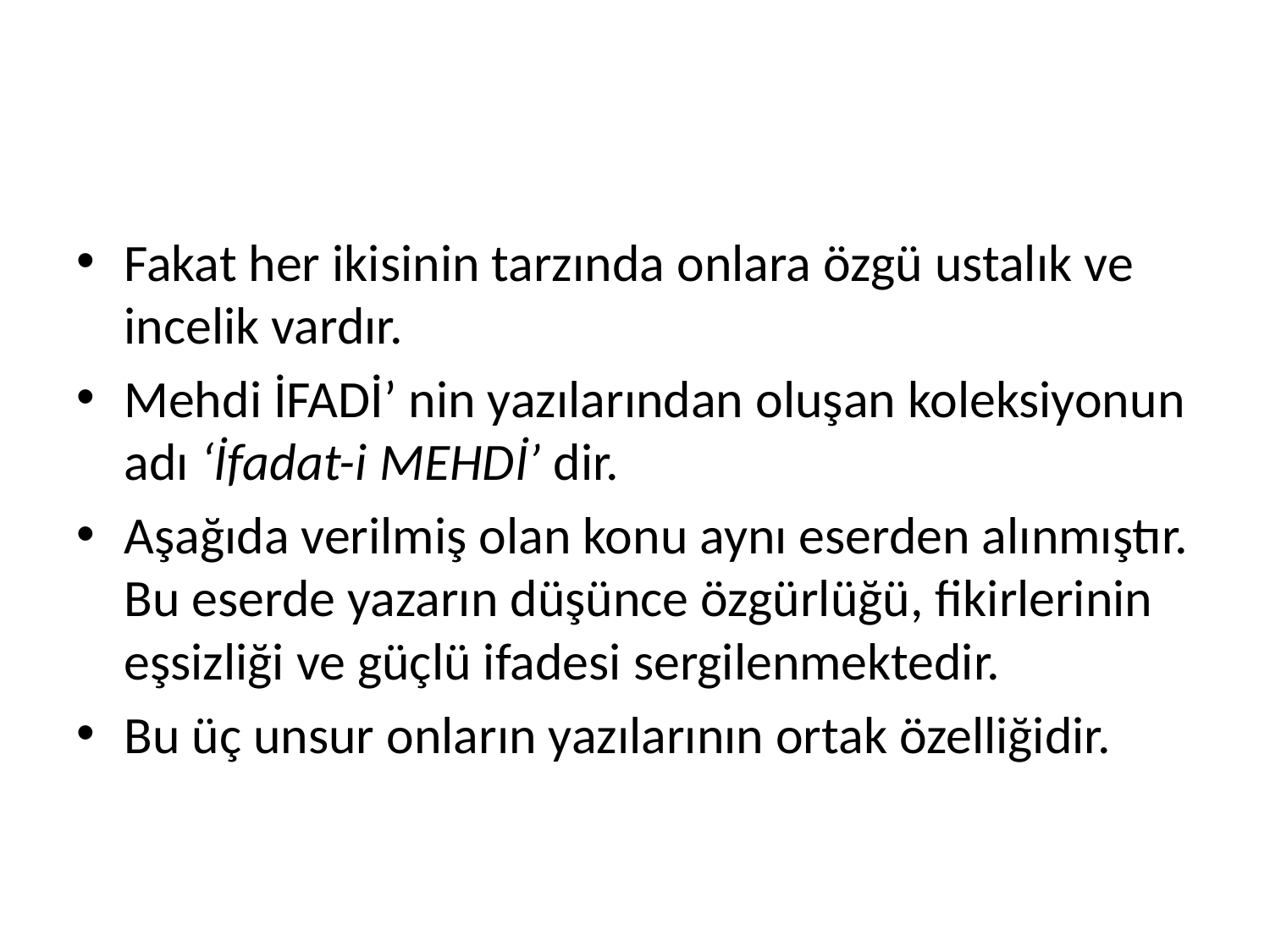

#
Fakat her ikisinin tarzında onlara özgü ustalık ve incelik vardır.
Mehdi İFADİ’ nin yazılarından oluşan koleksiyonun adı ‘İfadat-i MEHDİ’ dir.
Aşağıda verilmiş olan konu aynı eserden alınmıştır. Bu eserde yazarın düşünce özgürlüğü, fikirlerinin eşsizliği ve güçlü ifadesi sergilenmektedir.
Bu üç unsur onların yazılarının ortak özelliğidir.